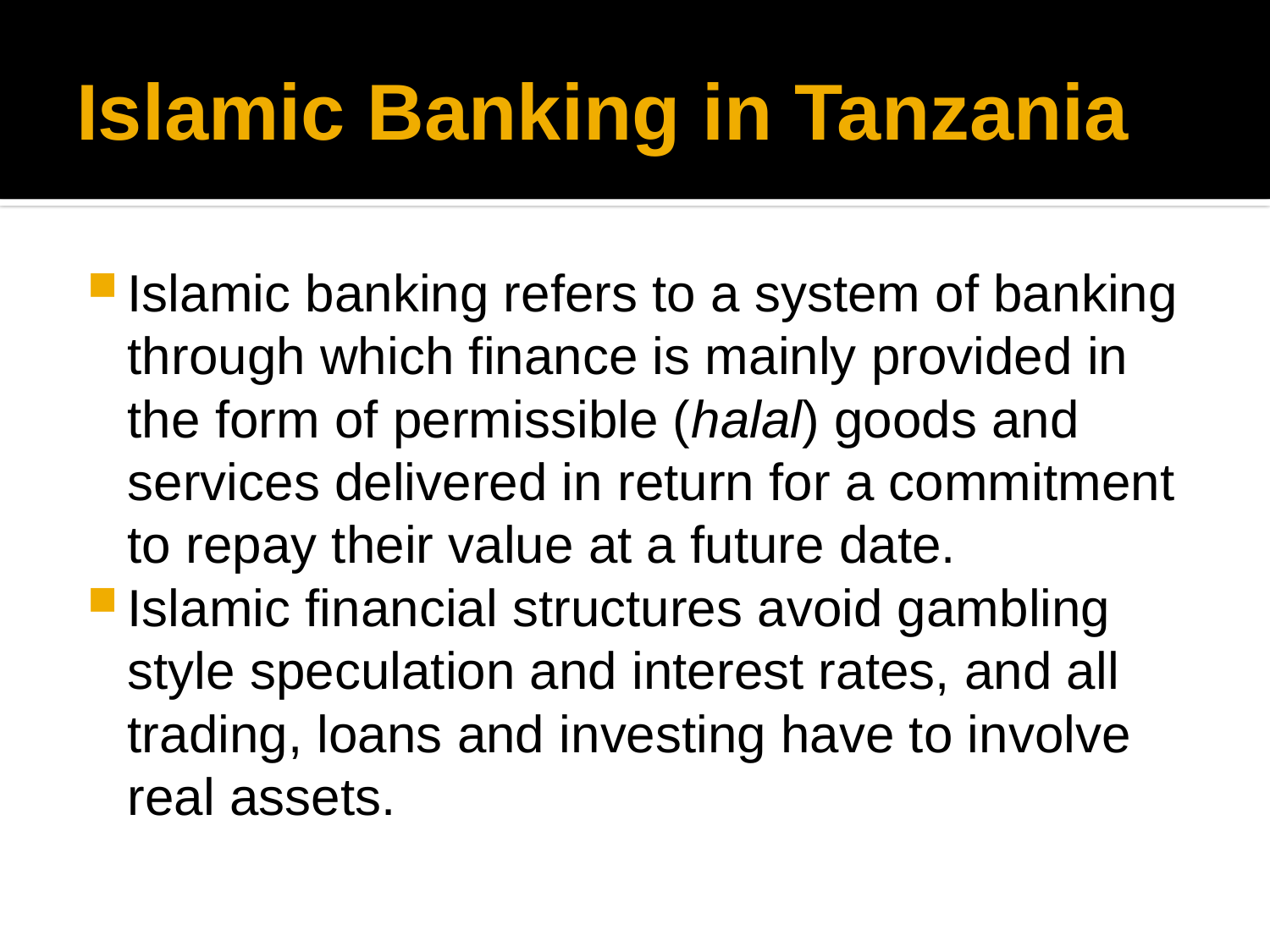

# Islamic Banking in Tanzania
Islamic banking refers to a system of banking through which finance is mainly provided in the form of permissible (halal) goods and services delivered in return for a commitment to repay their value at a future date.
Islamic financial structures avoid gambling style speculation and interest rates, and all trading, loans and investing have to involve real assets.